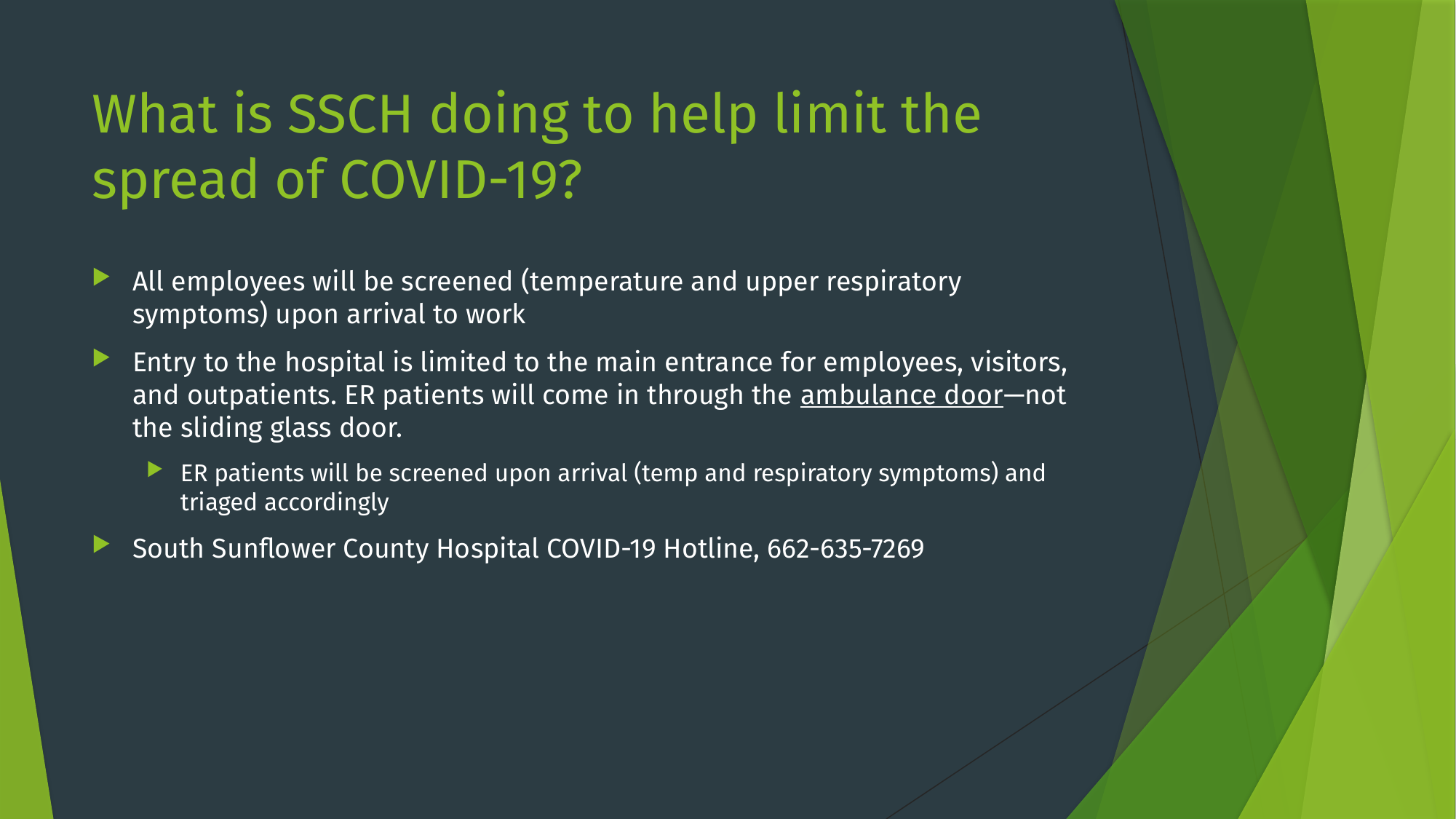

# What is SSCH doing to help limit the spread of COVID-19?
All employees will be screened (temperature and upper respiratory symptoms) upon arrival to work
Entry to the hospital is limited to the main entrance for employees, visitors, and outpatients. ER patients will come in through the ambulance door—not the sliding glass door.
ER patients will be screened upon arrival (temp and respiratory symptoms) and triaged accordingly
South Sunflower County Hospital COVID-19 Hotline, 662-635-7269